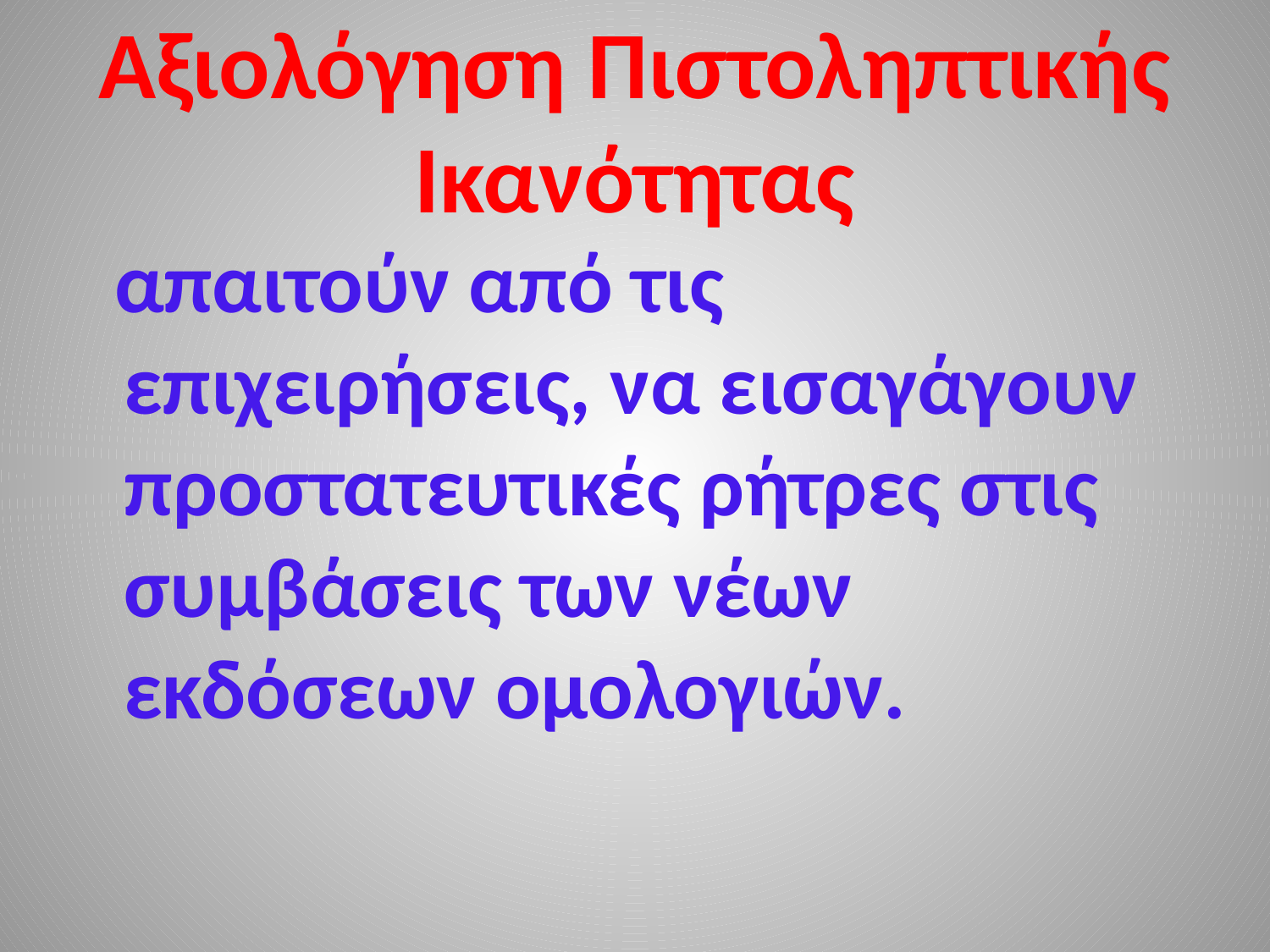

# Αξιολόγηση Πιστοληπτικής Ικανότητας
  απαιτούν από τις επιχειρήσεις, να εισαγάγουν προστατευτικές ρήτρες στις συμβάσεις των νέων εκδόσεων ομολογιών.